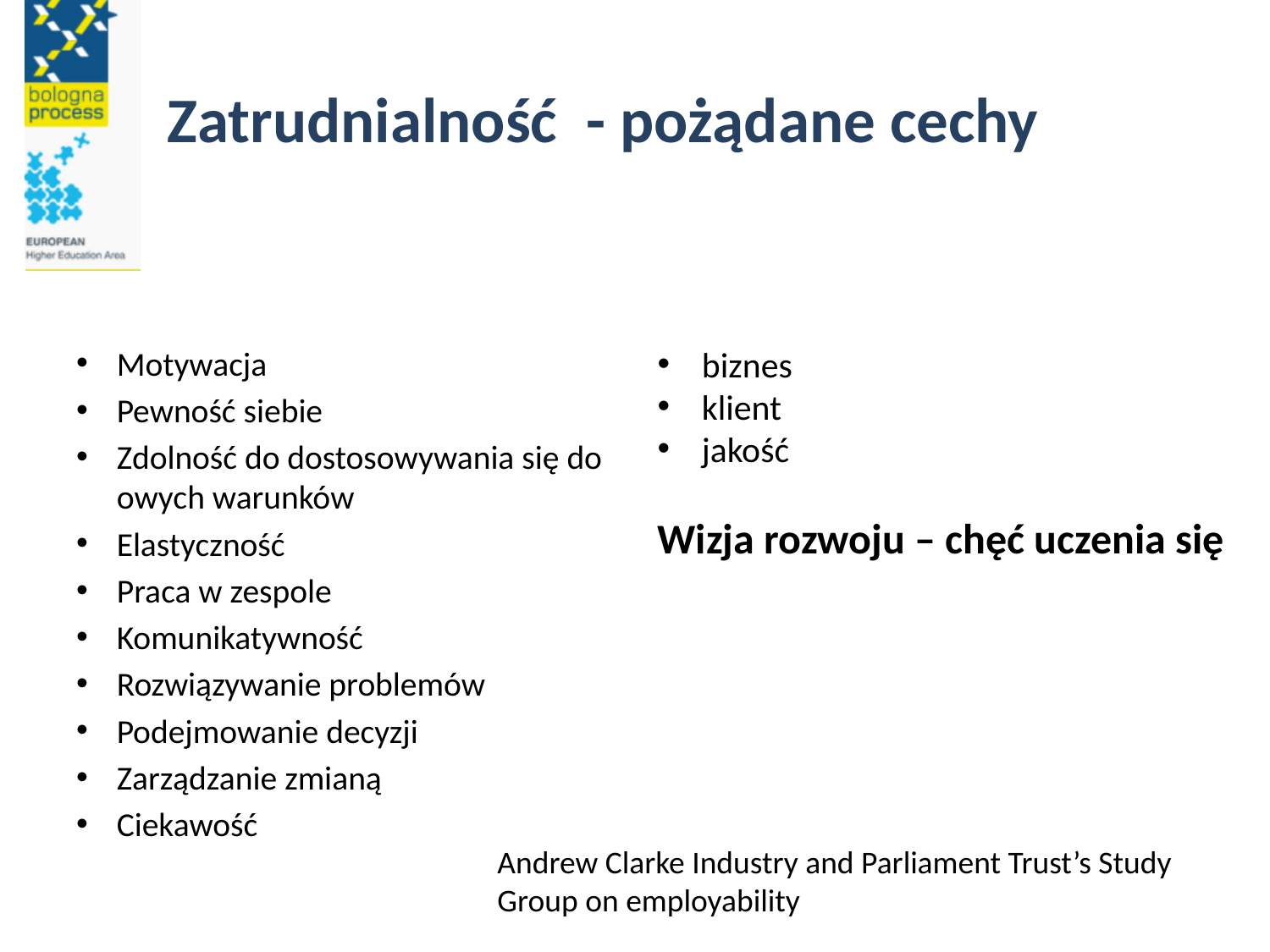

# Zatrudnialność  - pożądane cechy
Motywacja
Pewność siebie
Zdolność do dostosowywania się do owych warunków
Elastyczność
Praca w zespole
Komunikatywność
Rozwiązywanie problemów
Podejmowanie decyzji
Zarządzanie zmianą
Ciekawość
    biznes
    klient
    jakość

Wizja rozwoju – chęć uczenia się
Andrew Clarke Industry and Parliament Trust’s Study Group on employability